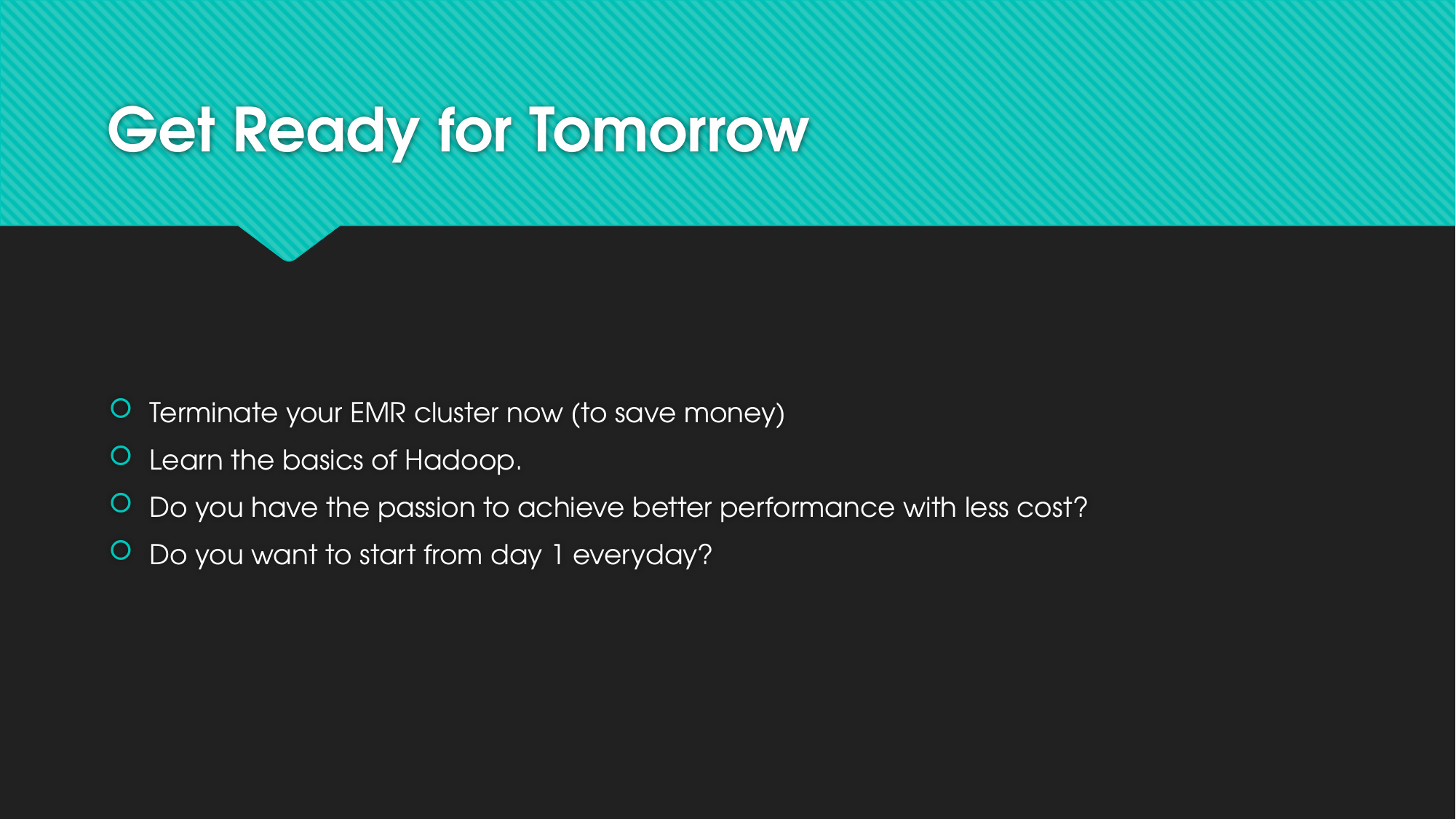

# Get Ready for Tomorrow
Terminate your EMR cluster now (to save money)
Learn the basics of Hadoop.
Do you have the passion to achieve better performance with less cost?
Do you want to start from day 1 everyday?